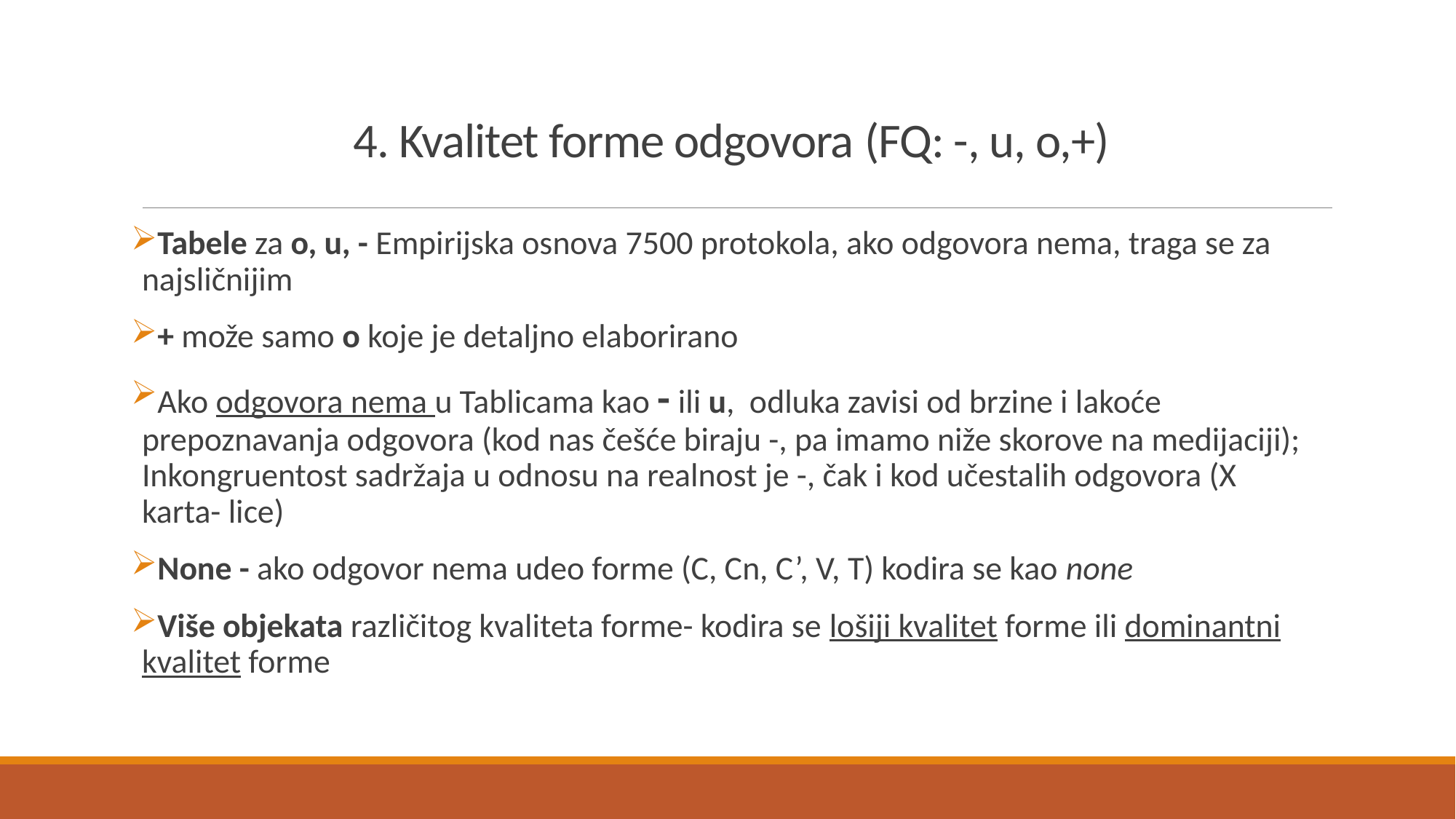

# 4. Kvalitet forme odgovora (FQ: -, u, o,+)
Tabele za o, u, - Empirijska osnova 7500 protokola, ako odgovora nema, traga se za najsličnijim
+ može samo o koje je detaljno elaborirano
Ako odgovora nema u Tablicama kao - ili u,  odluka zavisi od brzine i lakoće prepoznavanja odgovora (kod nas češće biraju -, pa imamo niže skorove na medijaciji); Inkongruentost sadržaja u odnosu na realnost je -, čak i kod učestalih odgovora (X karta- lice)
None - ako odgovor nema udeo forme (C, Cn, C’, V, T) kodira se kao none
Više objekata različitog kvaliteta forme- kodira se lošiji kvalitet forme ili dominantni kvalitet forme